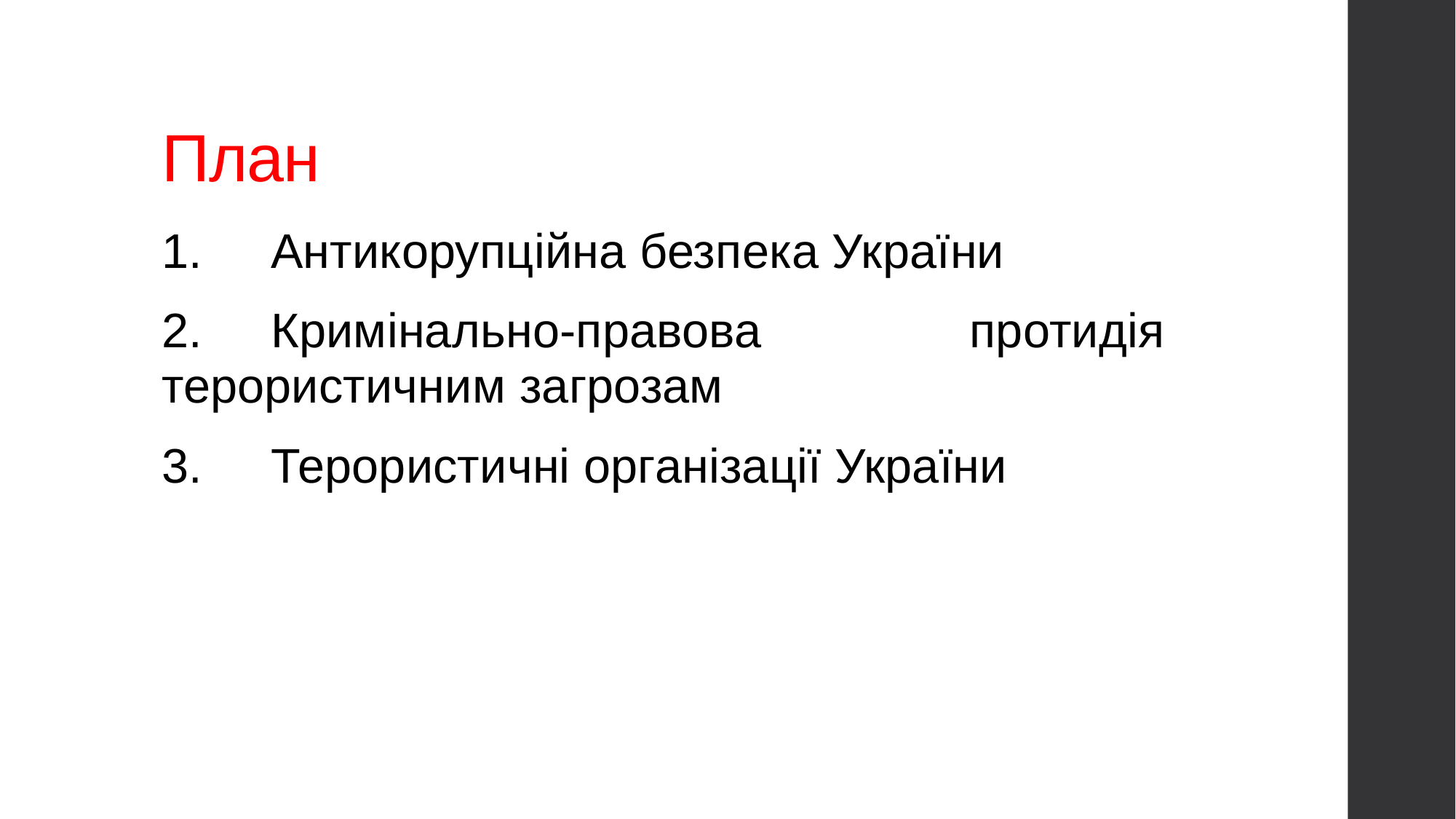

# План
1.	Антикорупційна безпека України
2.	Кримінально-правова протидія терористичним загрозам
3.	Терористичні організації України